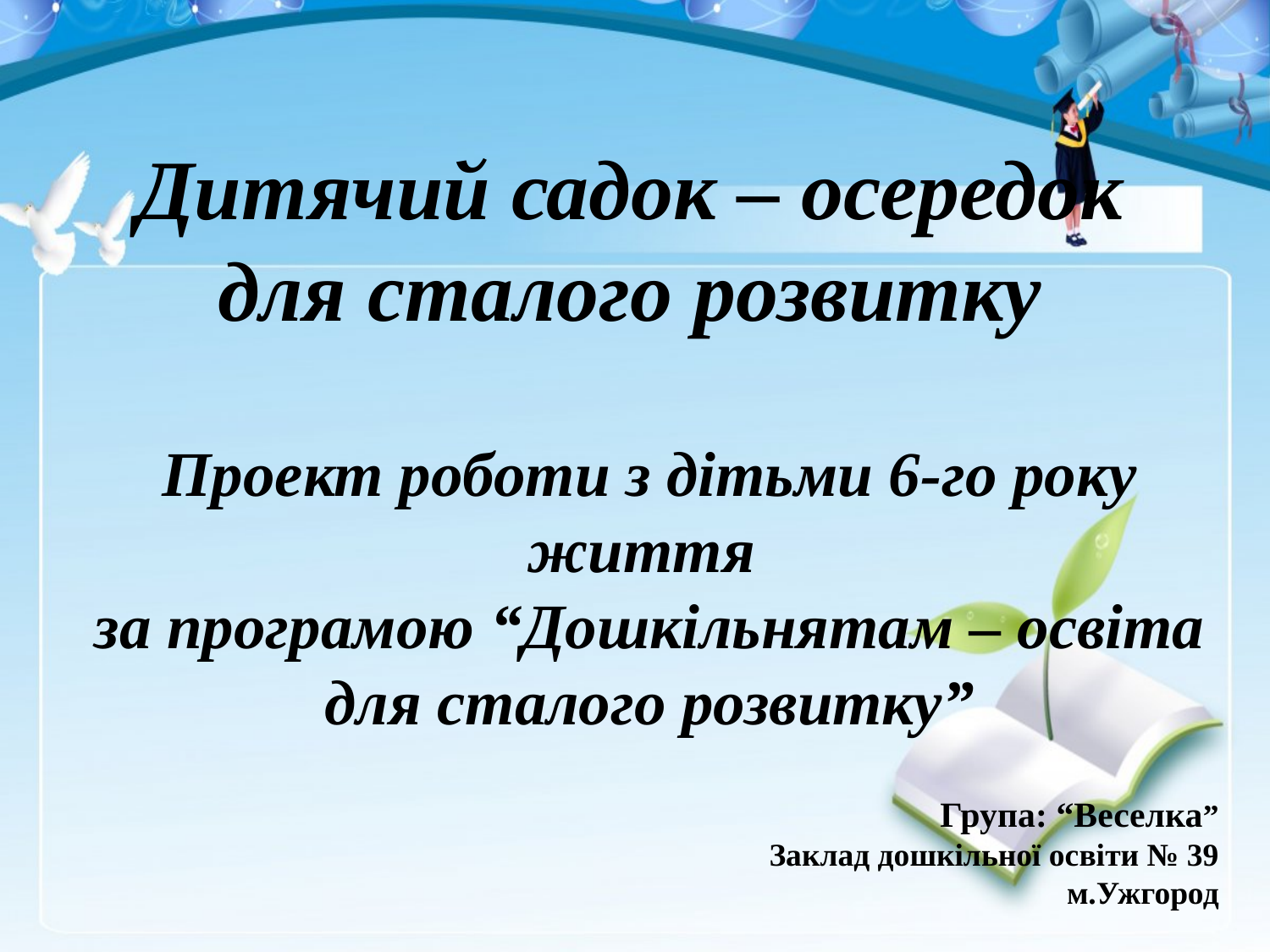

Дитячий садок – осередок для сталого розвитку
Проект роботи з дітьми 6-го року життя
за програмою “Дошкільнятам – освіта для сталого розвитку”

Група: “Веселка”
Заклад дошкільної освіти № 39
м.Ужгород